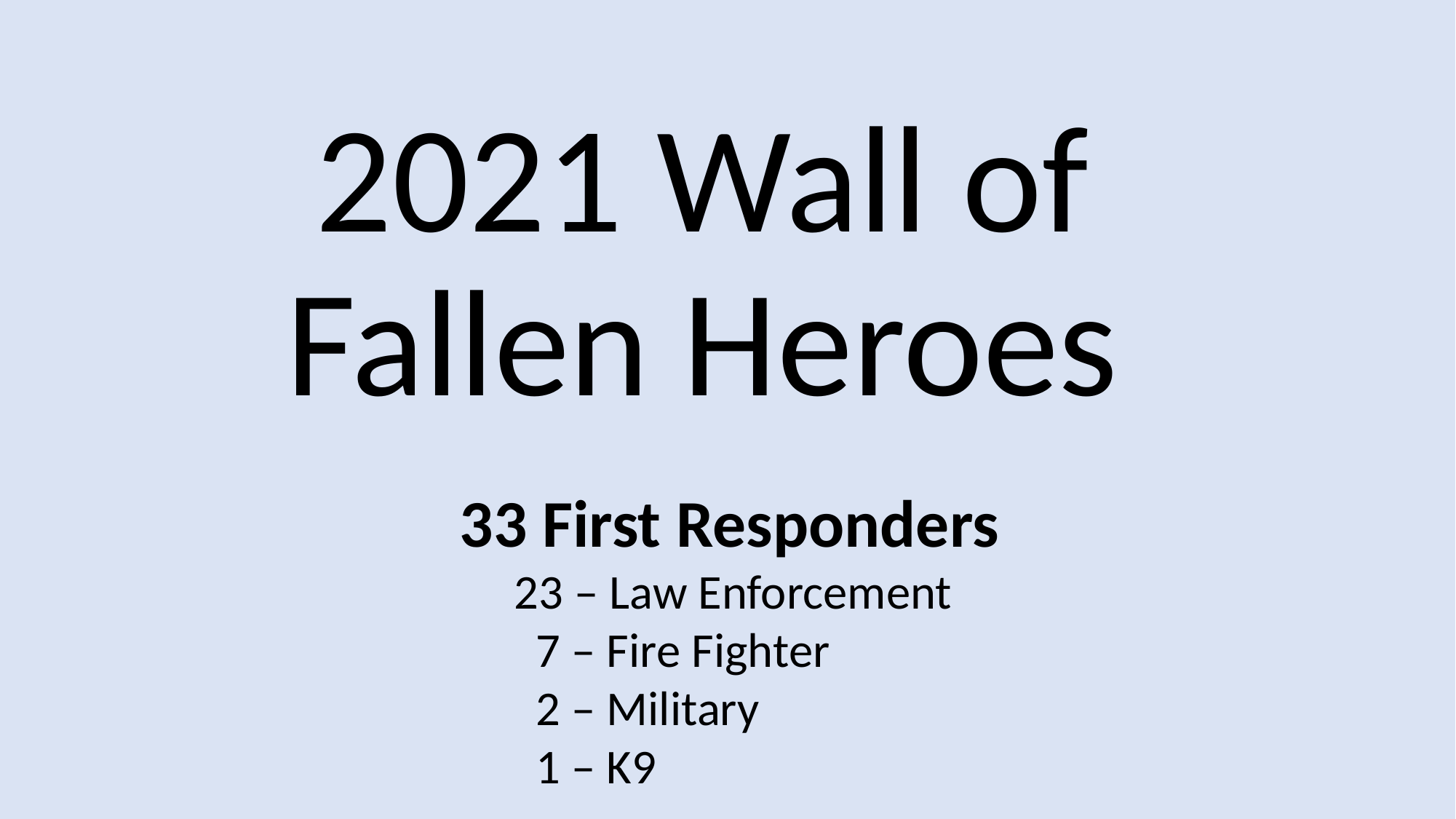

# 2021 Wall of Fallen Heroes
33 First Responders
     23 – Law Enforcement
       7 – Fire Fighter
       2 – Military
       1 – K9